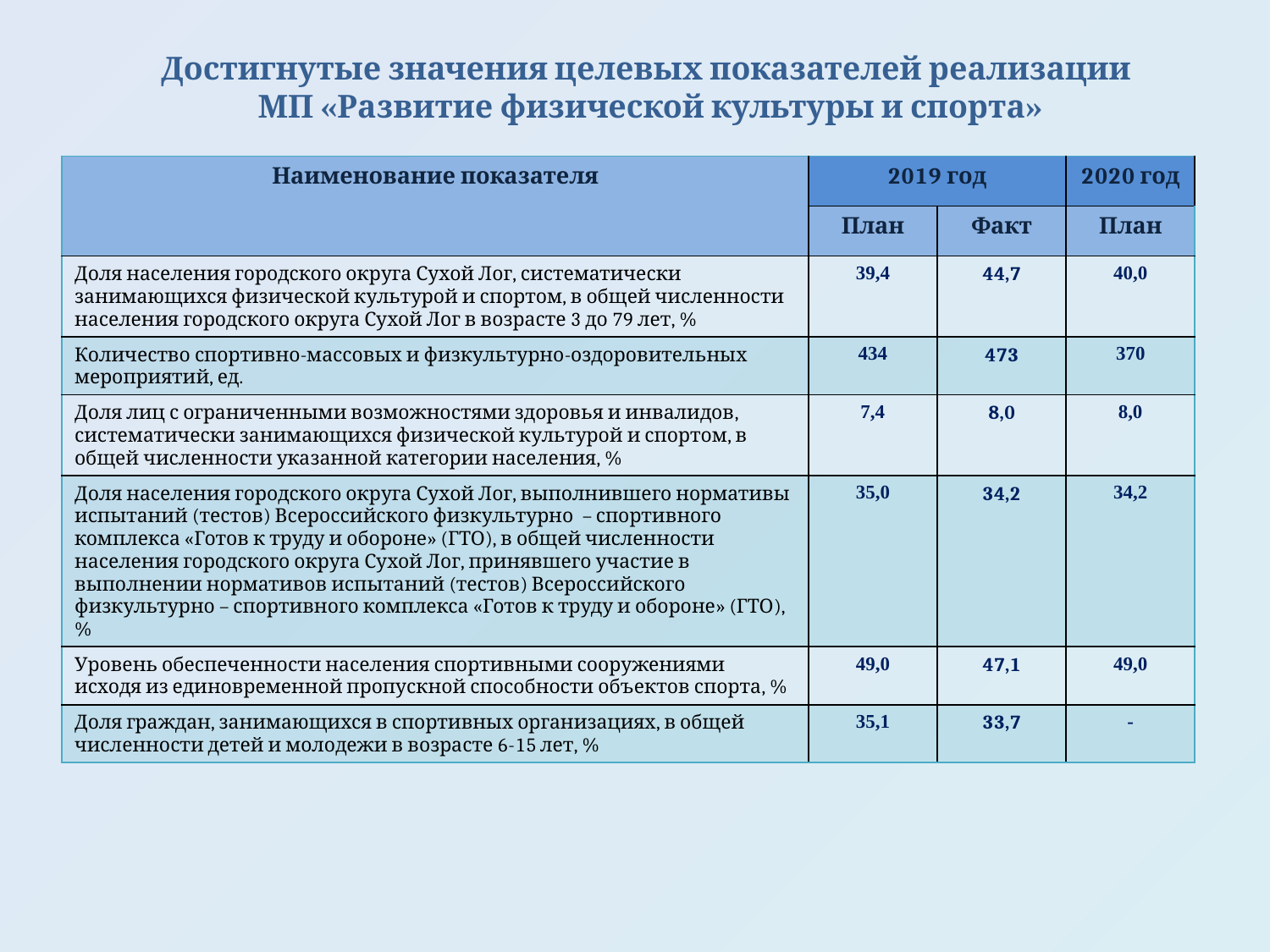

# Достигнутые значения целевых показателей реализации МП «Развитие физической культуры и спорта»
| Наименование показателя | 2019 год |  | 2020 год |
| --- | --- | --- | --- |
|  | План | Факт | План |
| Доля населения городского округа Сухой Лог, систематически занимающихся физической культурой и спортом, в общей численности населения городского округа Сухой Лог в возрасте 3 до 79 лет, % | 39,4 | 44,7 | 40,0 |
| Количество спортивно-массовых и физкультурно-оздоровительных мероприятий, ед. | 434 | 473 | 370 |
| Доля лиц с ограниченными возможностями здоровья и инвалидов, систематически занимающихся физической культурой и спортом, в общей численности указанной категории населения, % | 7,4 | 8,0 | 8,0 |
| Доля населения городского округа Сухой Лог, выполнившего нормативы испытаний (тестов) Всероссийского физкультурно – спортивного комплекса «Готов к труду и обороне» (ГТО), в общей численности населения городского округа Сухой Лог, принявшего участие в выполнении нормативов испытаний (тестов) Всероссийского физкультурно – спортивного комплекса «Готов к труду и обороне» (ГТО), % | 35,0 | 34,2 | 34,2 |
| Уровень обеспеченности населения спортивными сооружениями исходя из единовременной пропускной способности объектов спорта, % | 49,0 | 47,1 | 49,0 |
| Доля граждан, занимающихся в спортивных организациях, в общей численности детей и молодежи в возрасте 6-15 лет, % | 35,1 | 33,7 | - |